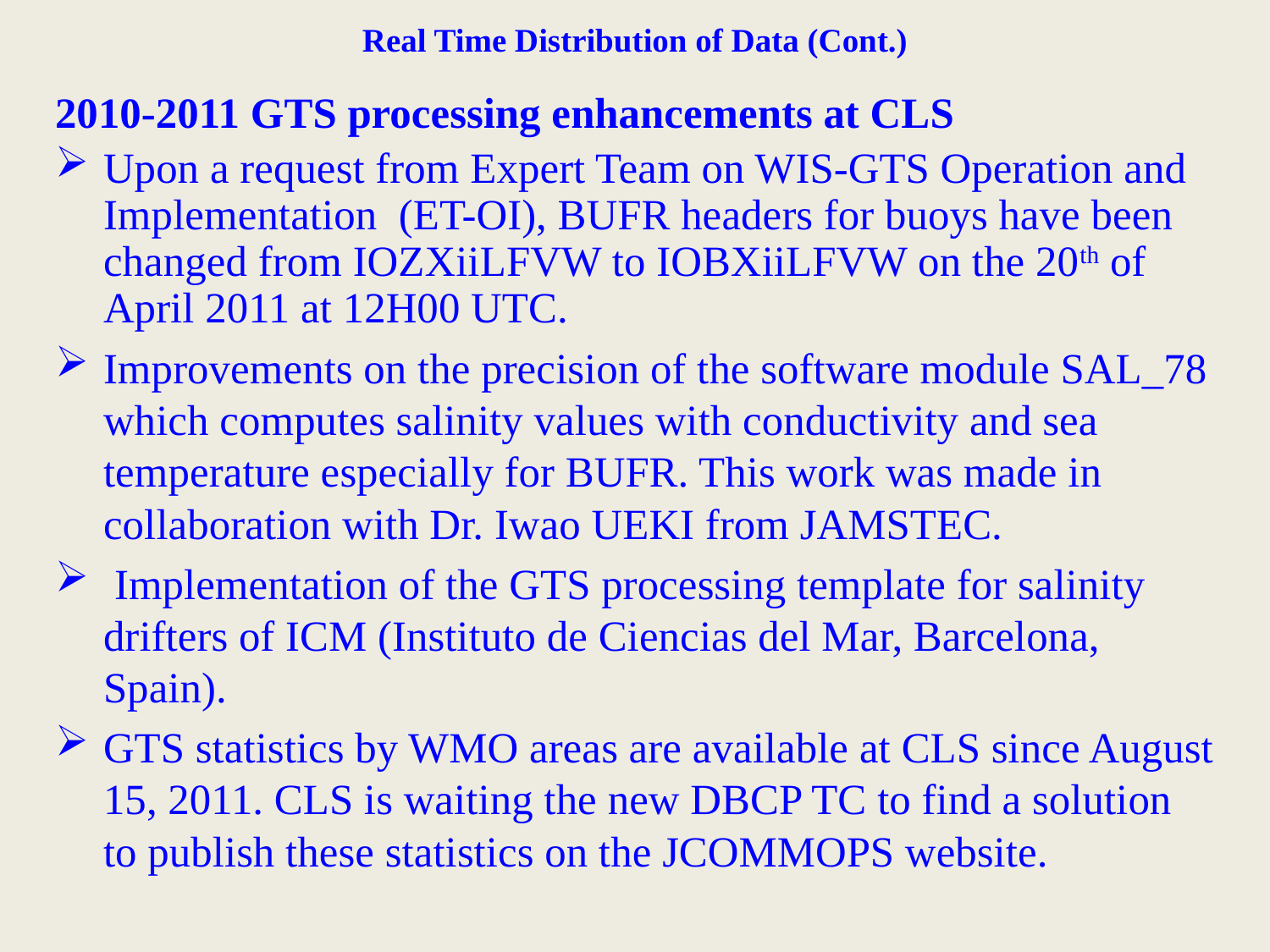

# Real Time Distribution of Data (Cont.)
2010-2011 GTS processing enhancements at CLS
Upon a request from Expert Team on WIS-GTS Operation and Implementation  (ET-OI), BUFR headers for buoys have been changed from IOZXiiLFVW to IOBXiiLFVW on the 20th of April 2011 at 12H00 UTC.
Improvements on the precision of the software module SAL_78 which computes salinity values with conductivity and sea temperature especially for BUFR. This work was made in collaboration with Dr. Iwao UEKI from JAMSTEC.
 Implementation of the GTS processing template for salinity drifters of ICM (Instituto de Ciencias del Mar, Barcelona, Spain).
GTS statistics by WMO areas are available at CLS since August 15, 2011. CLS is waiting the new DBCP TC to find a solution to publish these statistics on the JCOMMOPS website.